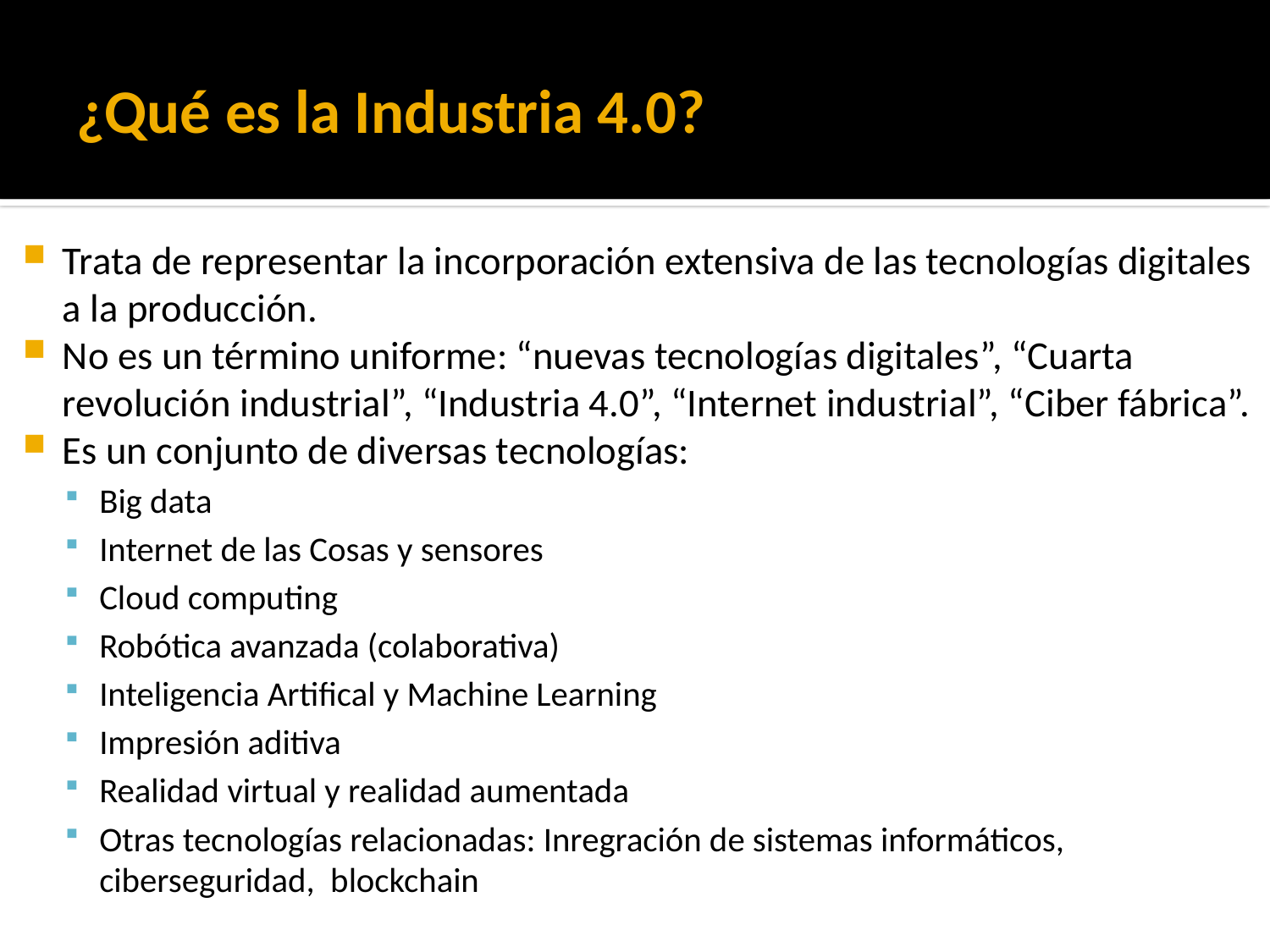

# ¿Qué es la Industria 4.0?
Trata de representar la incorporación extensiva de las tecnologías digitales a la producción.
No es un término uniforme: “nuevas tecnologías digitales”, “Cuarta revolución industrial”, “Industria 4.0”, “Internet industrial”, “Ciber fábrica”.
Es un conjunto de diversas tecnologías:
Big data
Internet de las Cosas y sensores
Cloud computing
Robótica avanzada (colaborativa)
Inteligencia Artifical y Machine Learning
Impresión aditiva
Realidad virtual y realidad aumentada
Otras tecnologías relacionadas: Inregración de sistemas informáticos, ciberseguridad,  blockchain